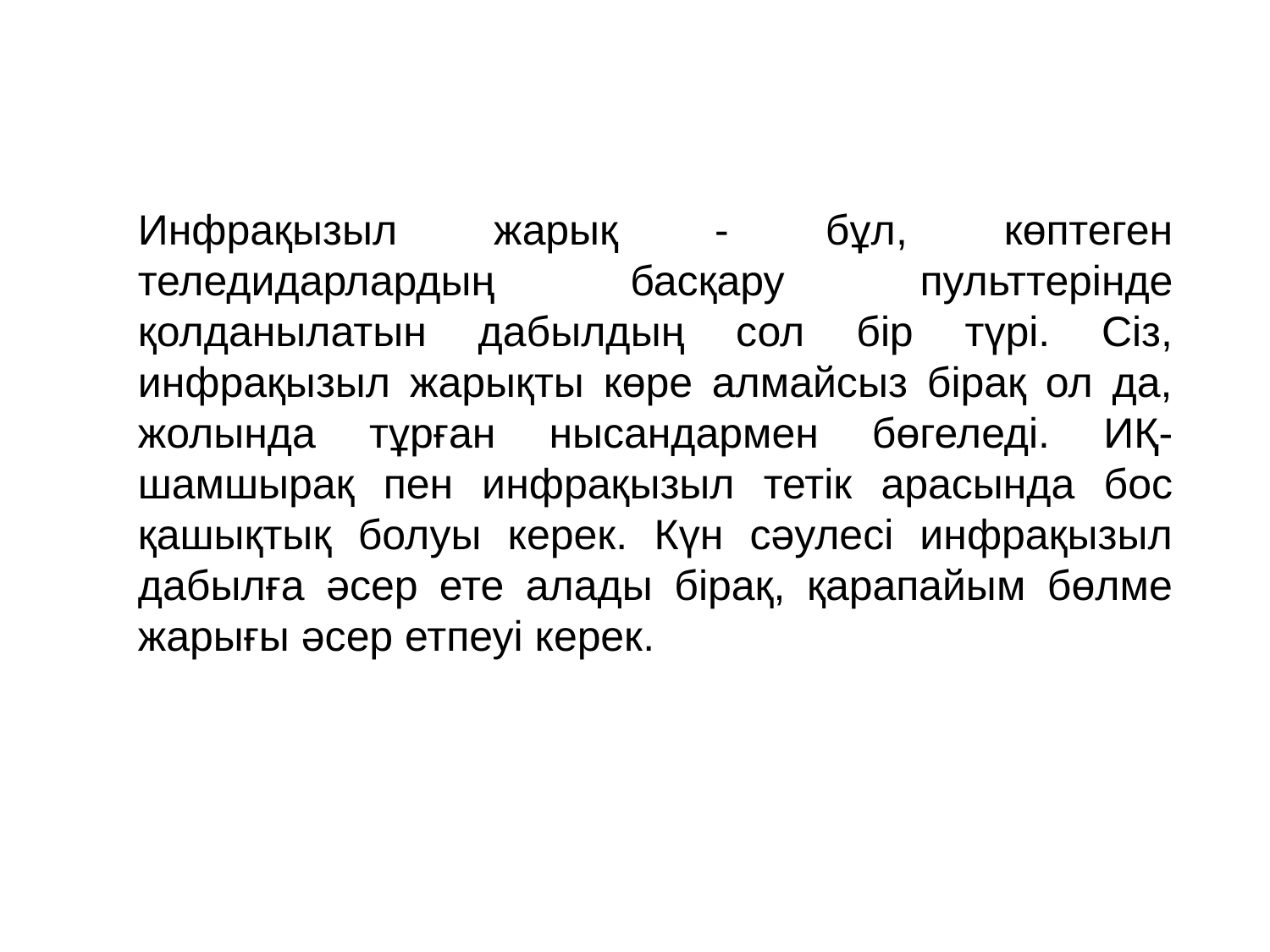

Инфрақызыл жарық - бұл, көптеген теледидарлардың басқару пульттерінде қолданылатын дабылдың сол бір түрі. Сіз, инфрақызыл жарықты көре алмайсыз бірақ ол да, жолында тұрған нысандармен бөгеледі. ИҚ-шамшырақ пен инфрақызыл тетік арасында бос қашықтық болуы керек. Күн сәулесі инфрақызыл дабылға әсер ете алады бірақ, қарапайым бөлме жарығы әсер етпеуі керек.